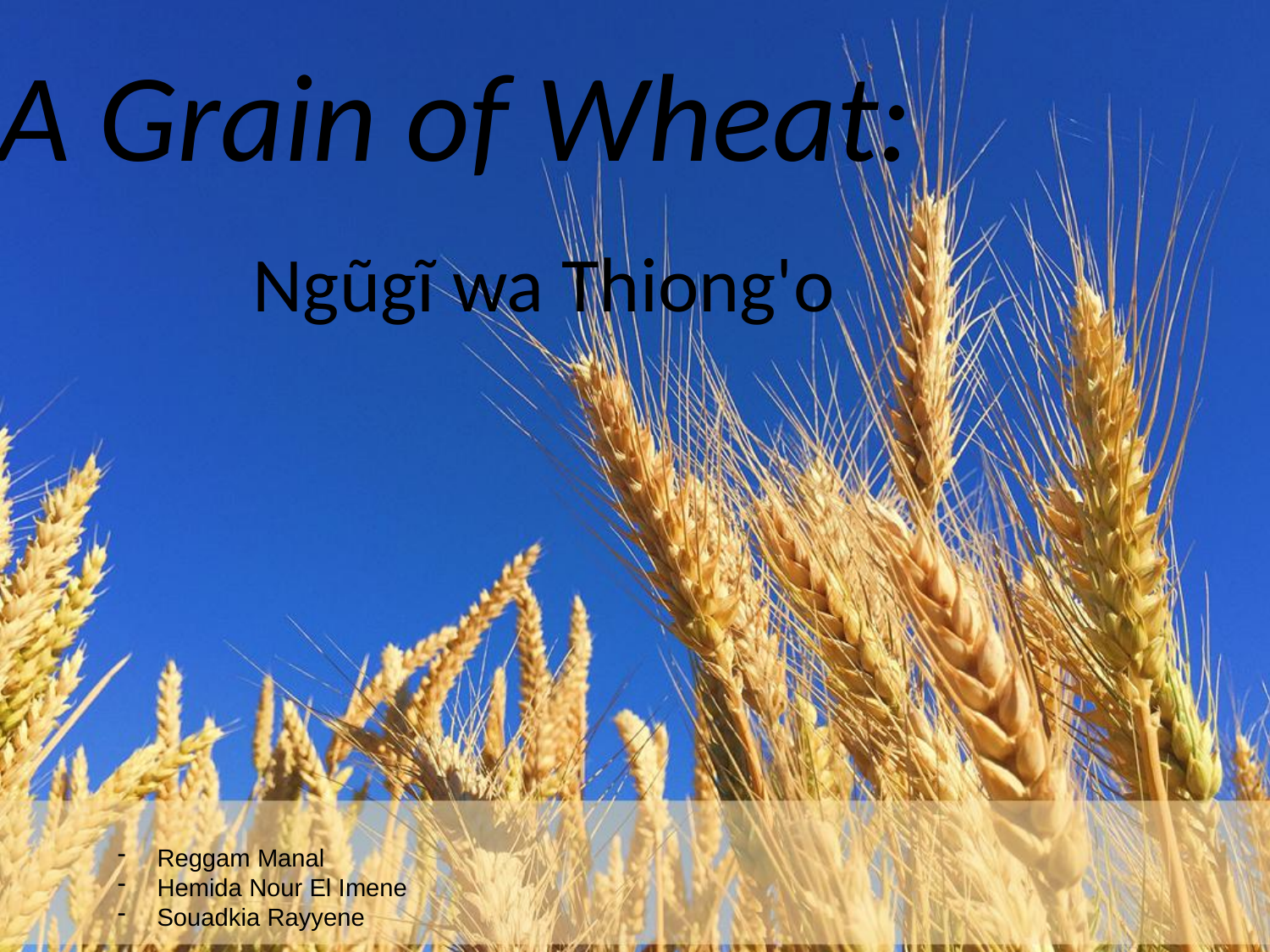

# A Grain of Wheat: Ngũgĩ wa Thiong'o
Reggam Manal
Hemida Nour El Imene
Souadkia Rayyene